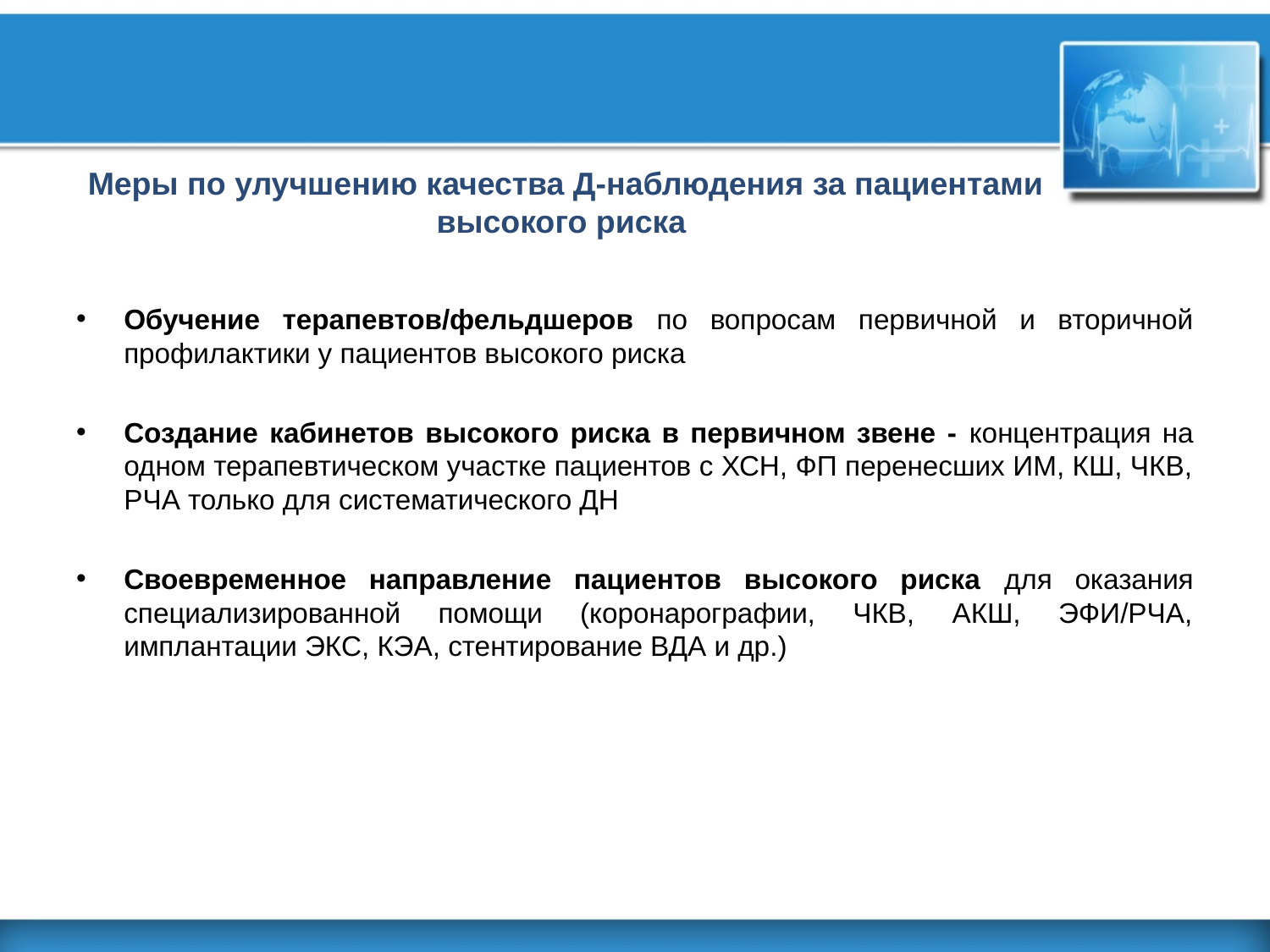

Меры по улучшению качества Д-наблюдения за пациентами высокого риска

Обучение терапевтов/фельдшеров по вопросам первичной и вторичной профилактики у пациентов высокого риска

Создание кабинетов высокого риска в первичном звене - концентрация на одном терапевтическом участке пациентов с ХСН, ФП перенесших ИМ, КШ, ЧКВ, РЧА только для систематического ДН

Своевременное направление пациентов высокого риска для оказания специализированной помощи (коронарографии, ЧКВ, АКШ, ЭФИ/РЧА, имплантации ЭКС, КЭА, стентирование ВДА и др.)